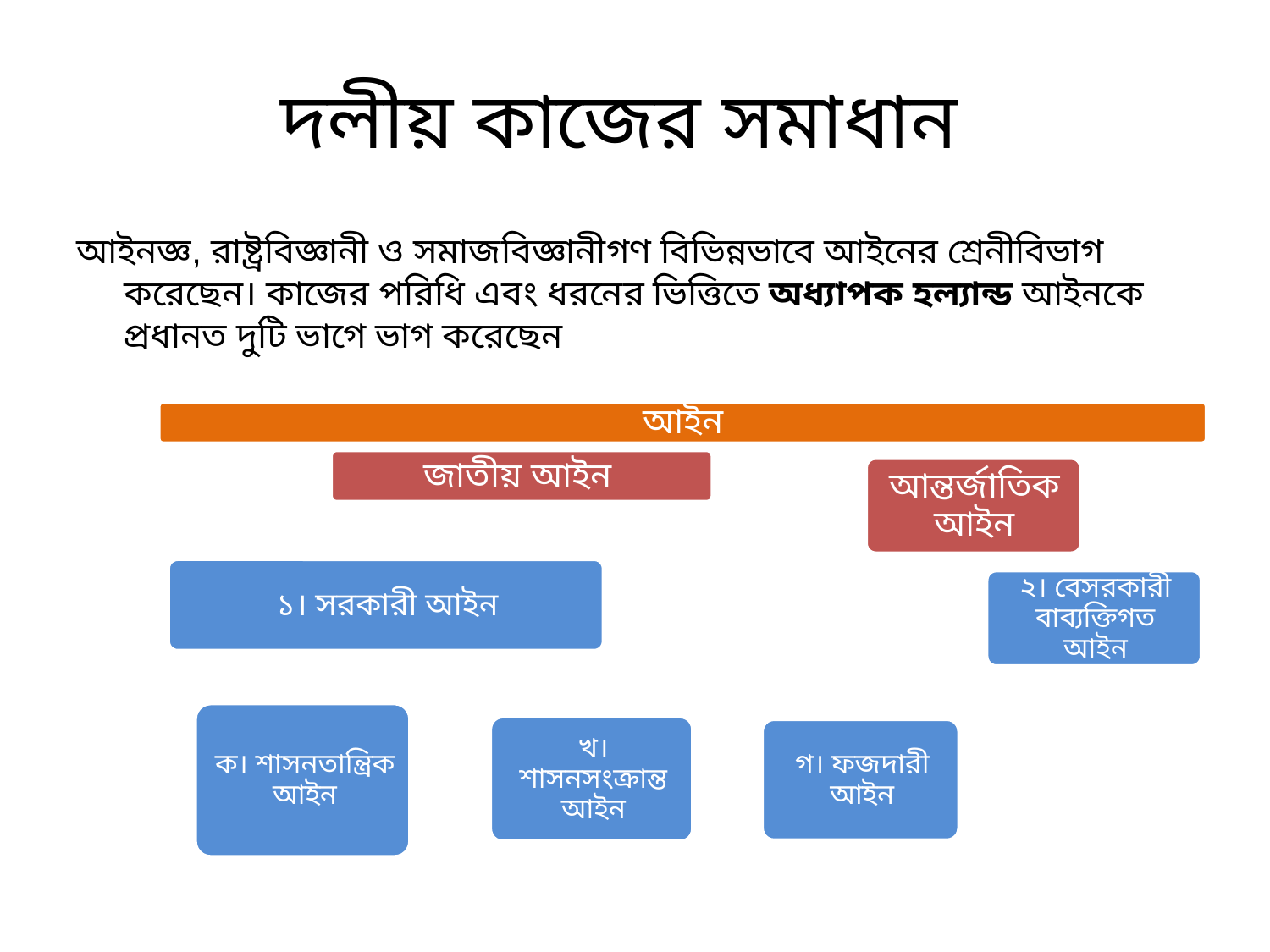

# দলীয় কাজের সমাধান
আইনজ্ঞ, রাষ্ট্রবিজ্ঞানী ও সমাজবিজ্ঞানীগণ বিভিন্নভাবে আইনের শ্রেনীবিভাগ করেছেন। কাজের পরিধি এবং ধরনের ভিত্তিতে অধ্যাপক হল্যান্ড আইনকে প্রধানত দুটি ভাগে ভাগ করেছেন

আইন
জাতীয় আইন
১। সরকারী আইন
ক। শাসনতান্ত্রিক আইন
খ। শাসনসংক্রান্ত আইন
গ। ফজদারী আইন
২। বেসরকারী বাব্যক্তিগত আইন
আন্তর্জাতিক আইন